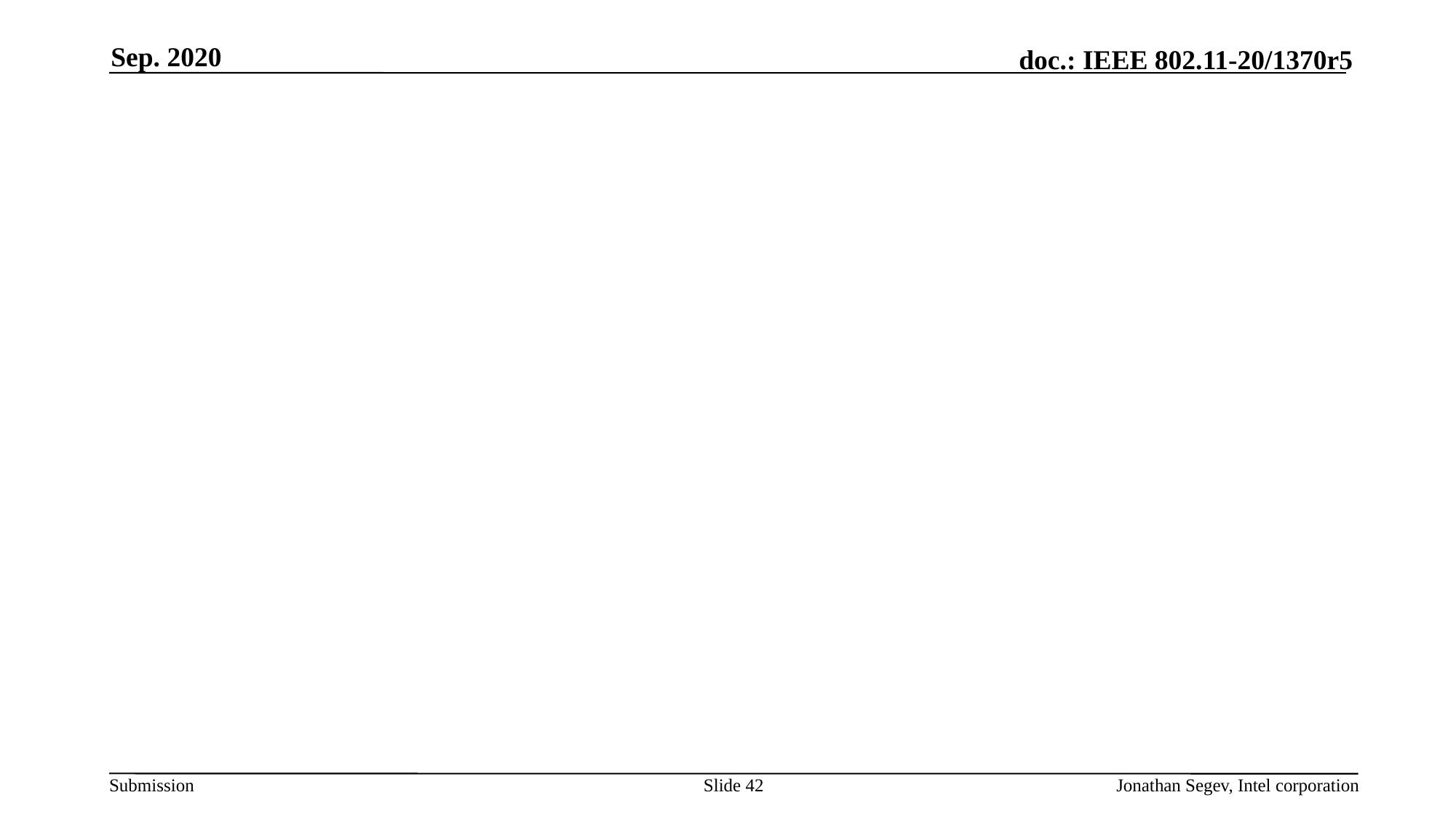

Sep. 2020
#

Slide 42
Jonathan Segev, Intel corporation